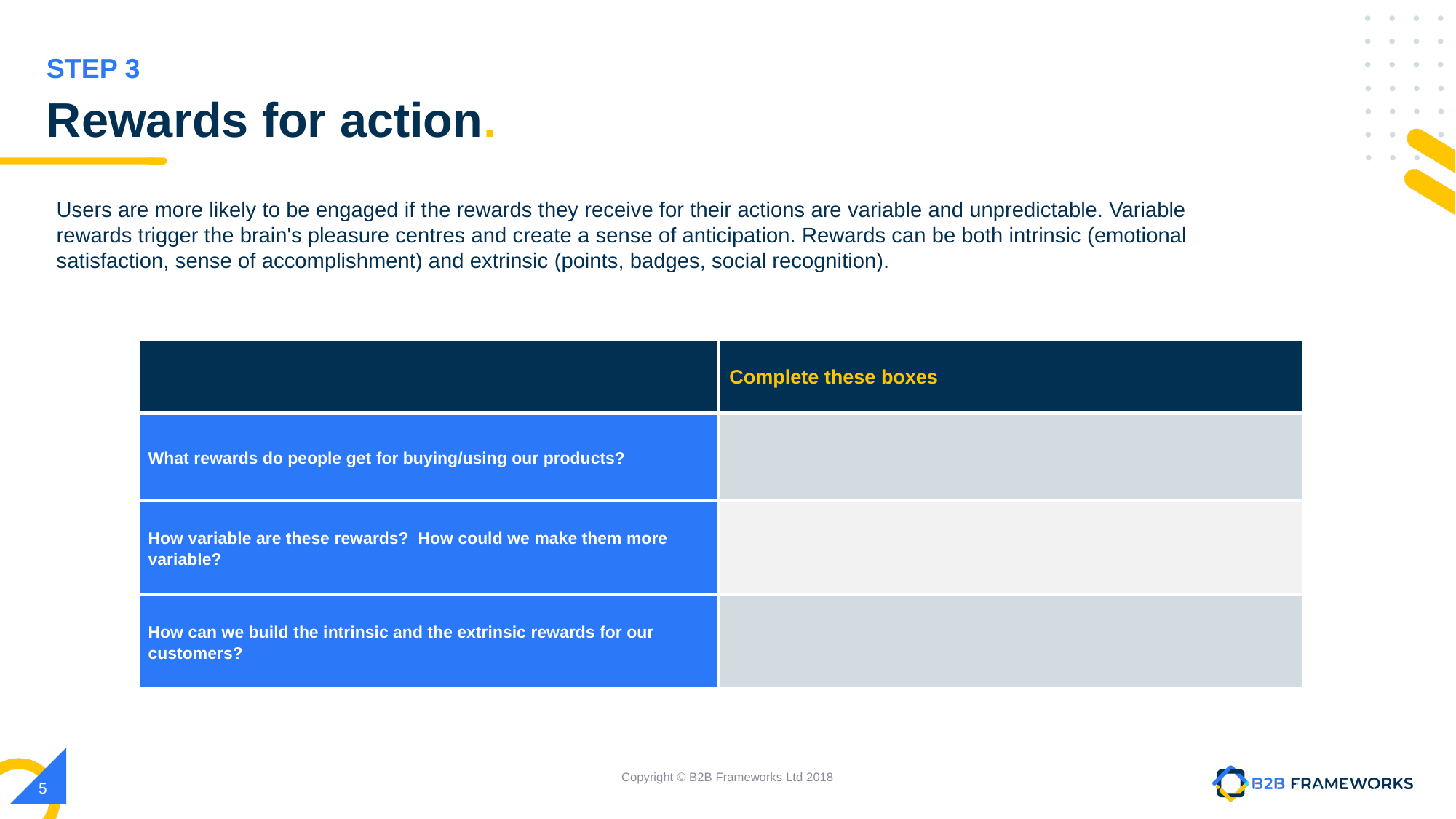

# Rewards for action.
Users are more likely to be engaged if the rewards they receive for their actions are variable and unpredictable. Variable rewards trigger the brain's pleasure centres and create a sense of anticipation. Rewards can be both intrinsic (emotional satisfaction, sense of accomplishment) and extrinsic (points, badges, social recognition).
|  | Complete these boxes |
| --- | --- |
| What rewards do people get for buying/using our products? |  |
| How variable are these rewards? How could we make them more variable? |  |
| How can we build the intrinsic and the extrinsic rewards for our customers? |  |
Copyright © B2B Frameworks Ltd 2018
5